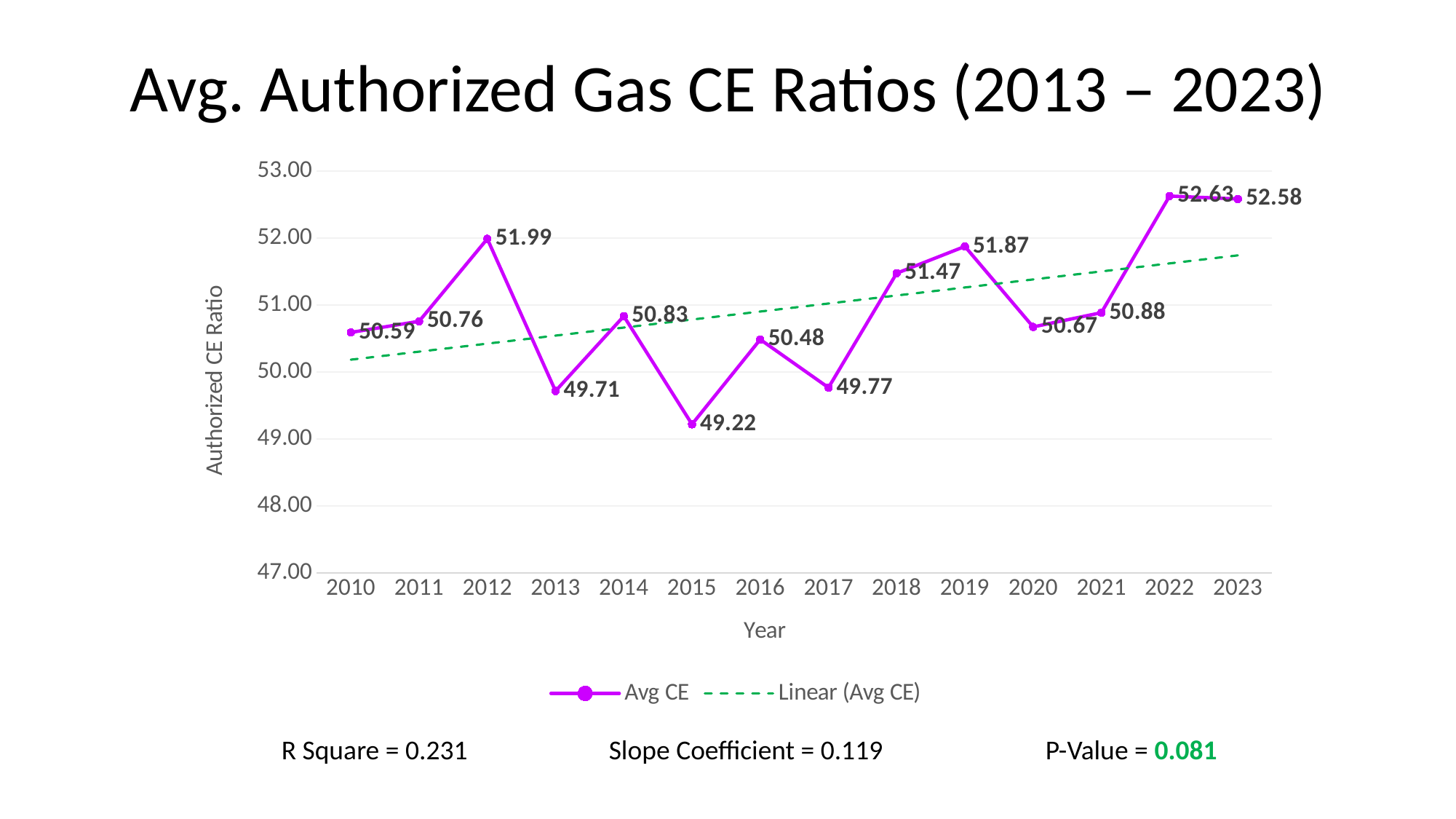

# Avg. Authorized Gas CE Ratios (2013 – 2023)

### Chart

| Category | Avg CE |
|---|---|
| 2010 | 50.58952380952381 |
| 2011 | 50.75578947368421 |
| 2012 | 51.98689655172414 |
| 2013 | 49.71407407407407 |
| 2014 | 50.83166666666666 |
| 2015 | 49.2175 |
| 2016 | 50.48380952380952 |
| 2017 | 49.76513513513514 |
| 2018 | 51.4725925925926 |
| 2019 | 51.87295454545453 |
| 2020 | 50.67131578947368 |
| 2021 | 50.88421052631579 |
| 2022 | 52.625600000000006 |
| 2023 | 52.58181818181819 |
R Square = 0.231 		Slope Coefficient = 0.119		P-Value = 0.081